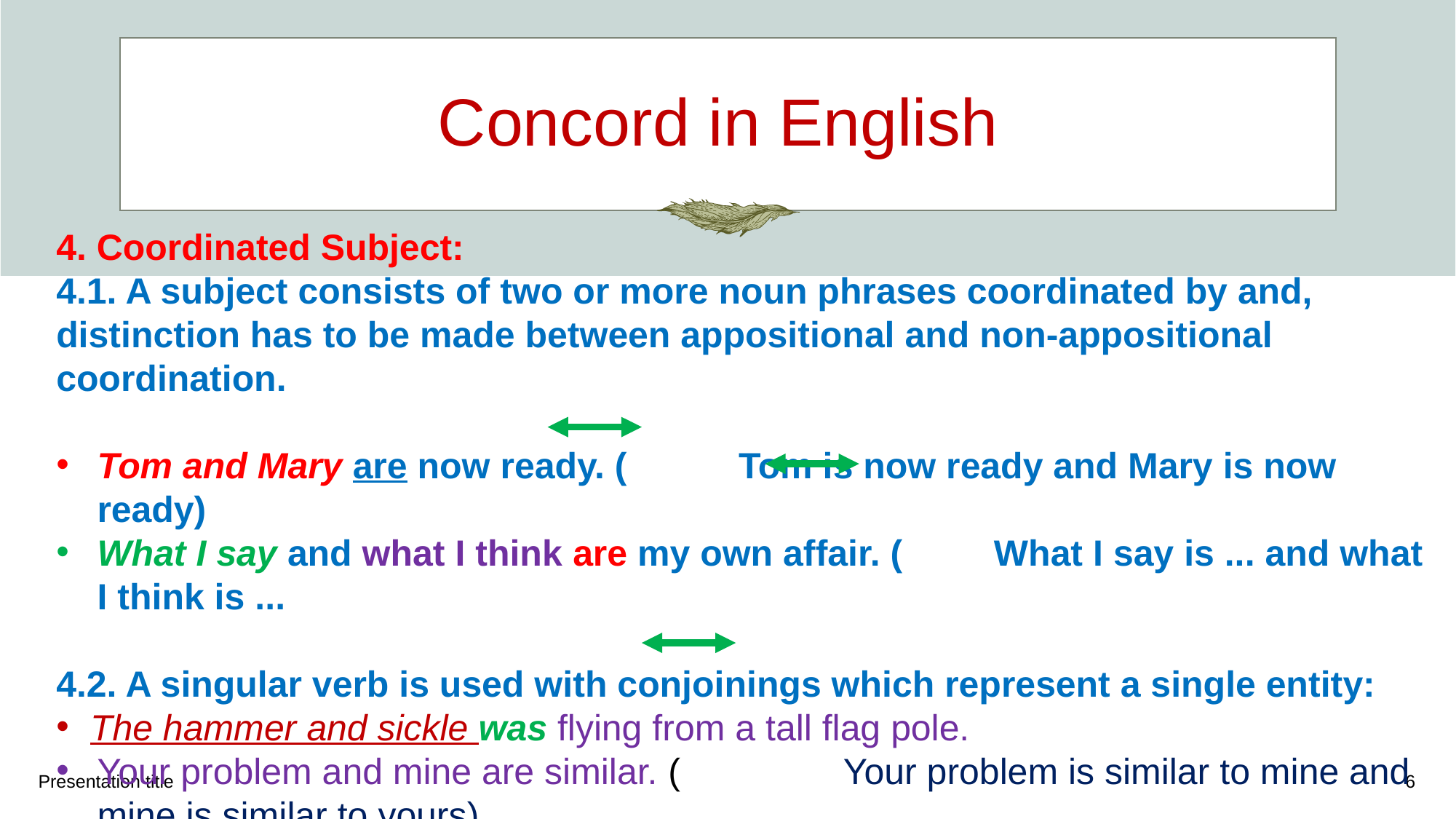

# Concord in English
4. Coordinated Subject:
4.1. A subject consists of two or more noun phrases coordinated by and, distinction has to be made between appositional and non-appositional coordination.

Tom and Mary are now ready. (           Tom is now ready and Mary is now ready)
What I say and what I think are my own affair. (         What I say is ... and what I think is ...

4.2. A singular verb is used with conjoinings which represent a single entity:
The hammer and sickle was flying from a tall flag pole.
Your problem and mine are similar. (                Your problem is similar to mine and mine is similar to yours)

(Qurik & Greenbaum, 1972:164)

Presentation title
6